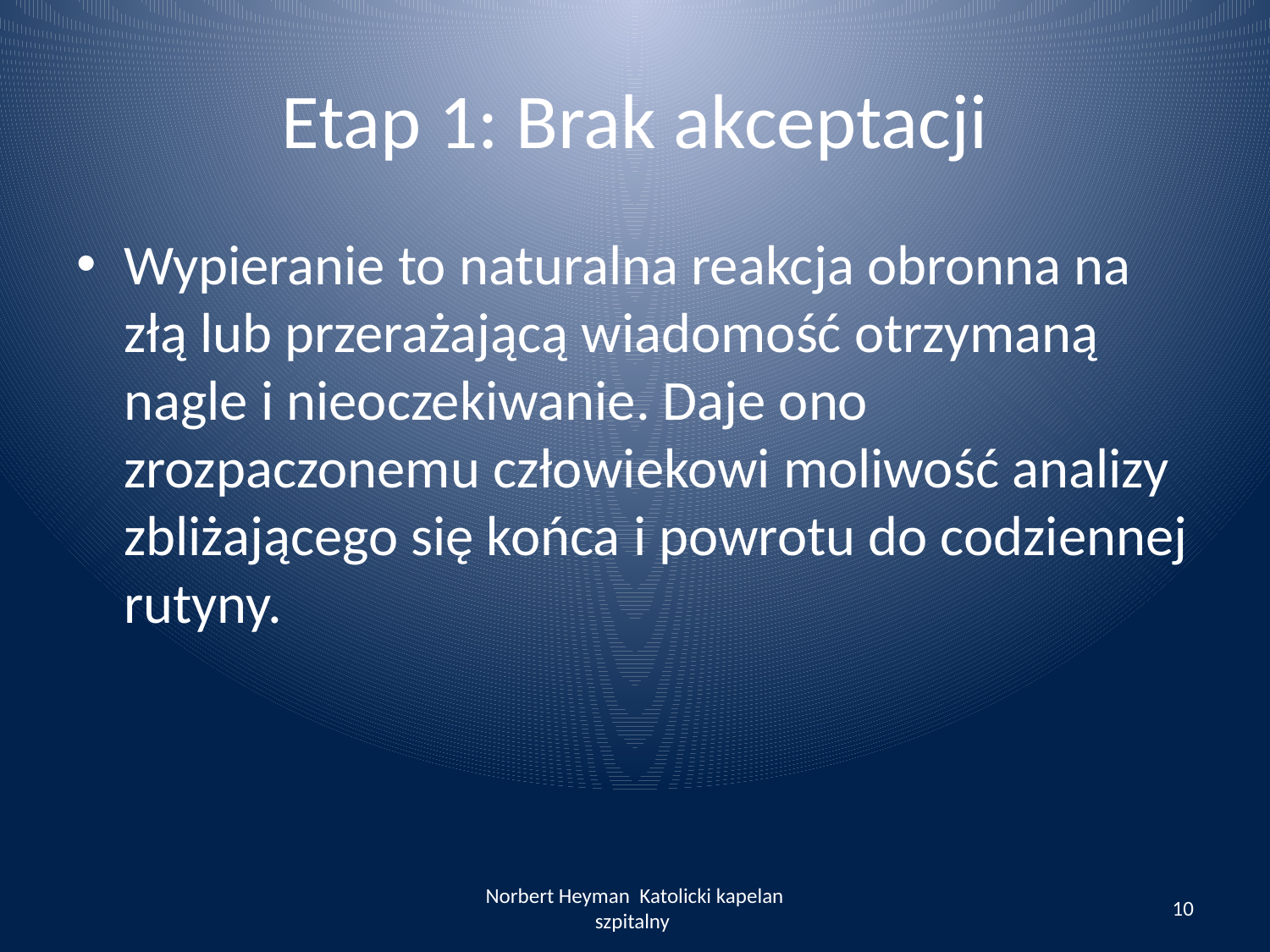

# Etap 1: Brak akceptacji
Wypieranie to naturalna reakcja obronna na złą lub przerażającą wiadomość otrzymaną nagle i nieoczekiwanie. Daje ono zrozpaczonemu człowiekowi moliwość analizy zbliżającego się końca i powrotu do codziennej rutyny.
Norbert Heyman  Katolicki kapelan szpitalny
10